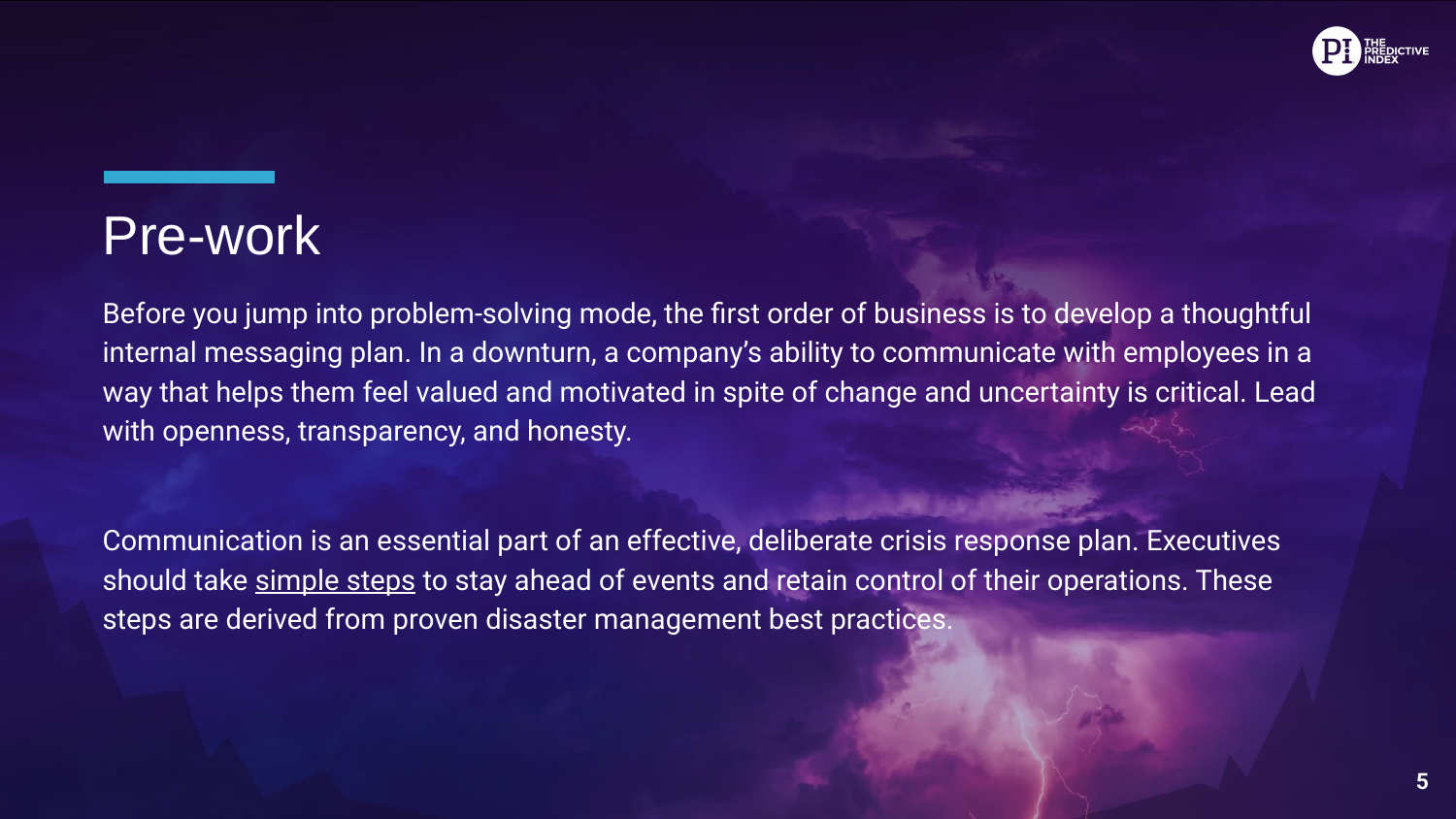

# Pre-work
Before you jump into problem-solving mode, the first order of business is to develop a thoughtful internal messaging plan. In a downturn, a company’s ability to communicate with employees in a way that helps them feel valued and motivated in spite of change and uncertainty is critical. Lead with openness, transparency, and honesty.

Communication is an essential part of an effective, deliberate crisis response plan. Executives should take simple steps to stay ahead of events and retain control of their operations. These steps are derived from proven disaster management best practices.

5